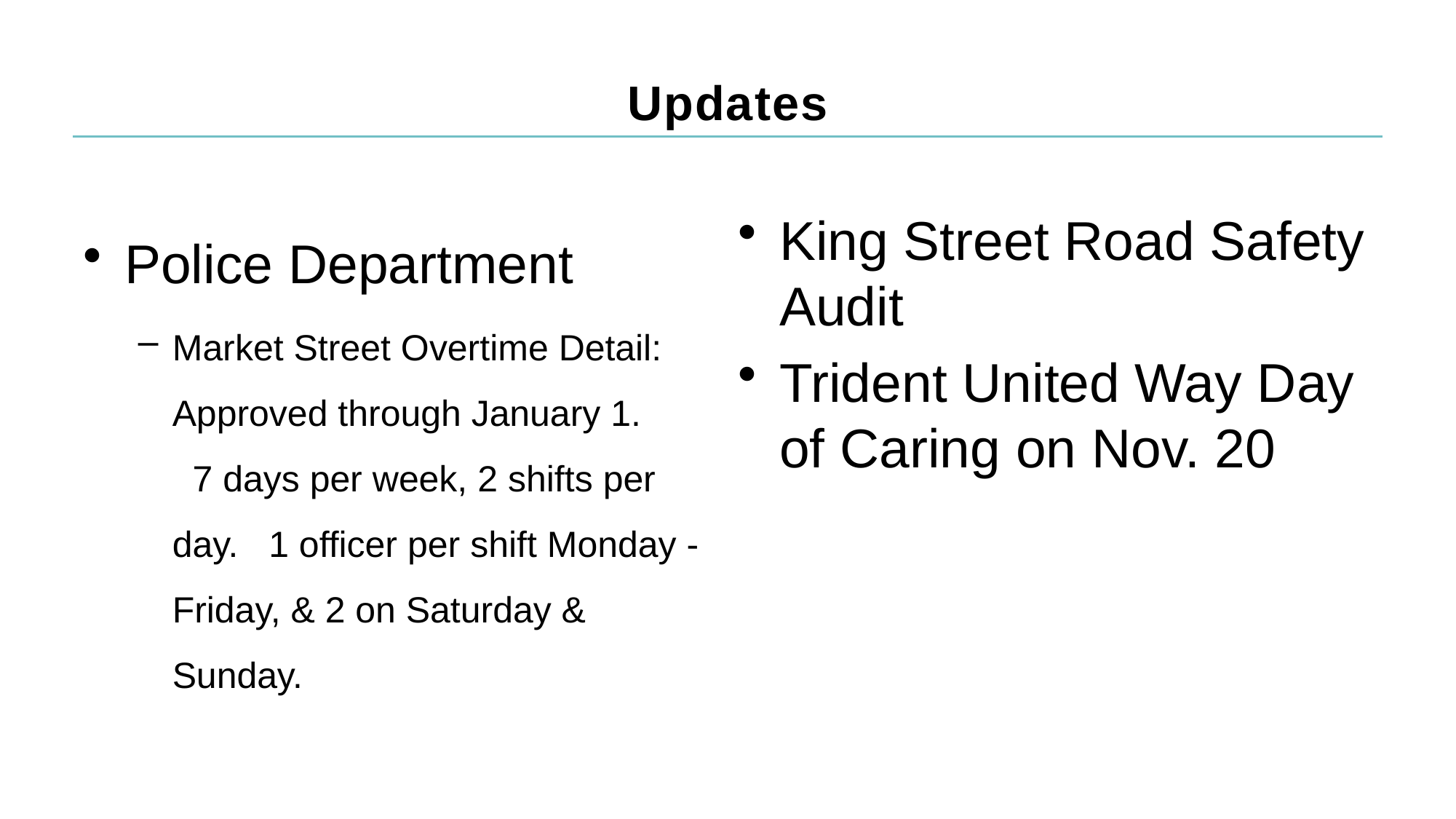

# Updates
Police Department
Market Street Overtime Detail: Approved through January 1.          7 days per week, 2 shifts per day.   1 officer per shift Monday - Friday, & 2 on Saturday & Sunday.
King Street Road Safety Audit
Trident United Way Day of Caring on Nov. 20